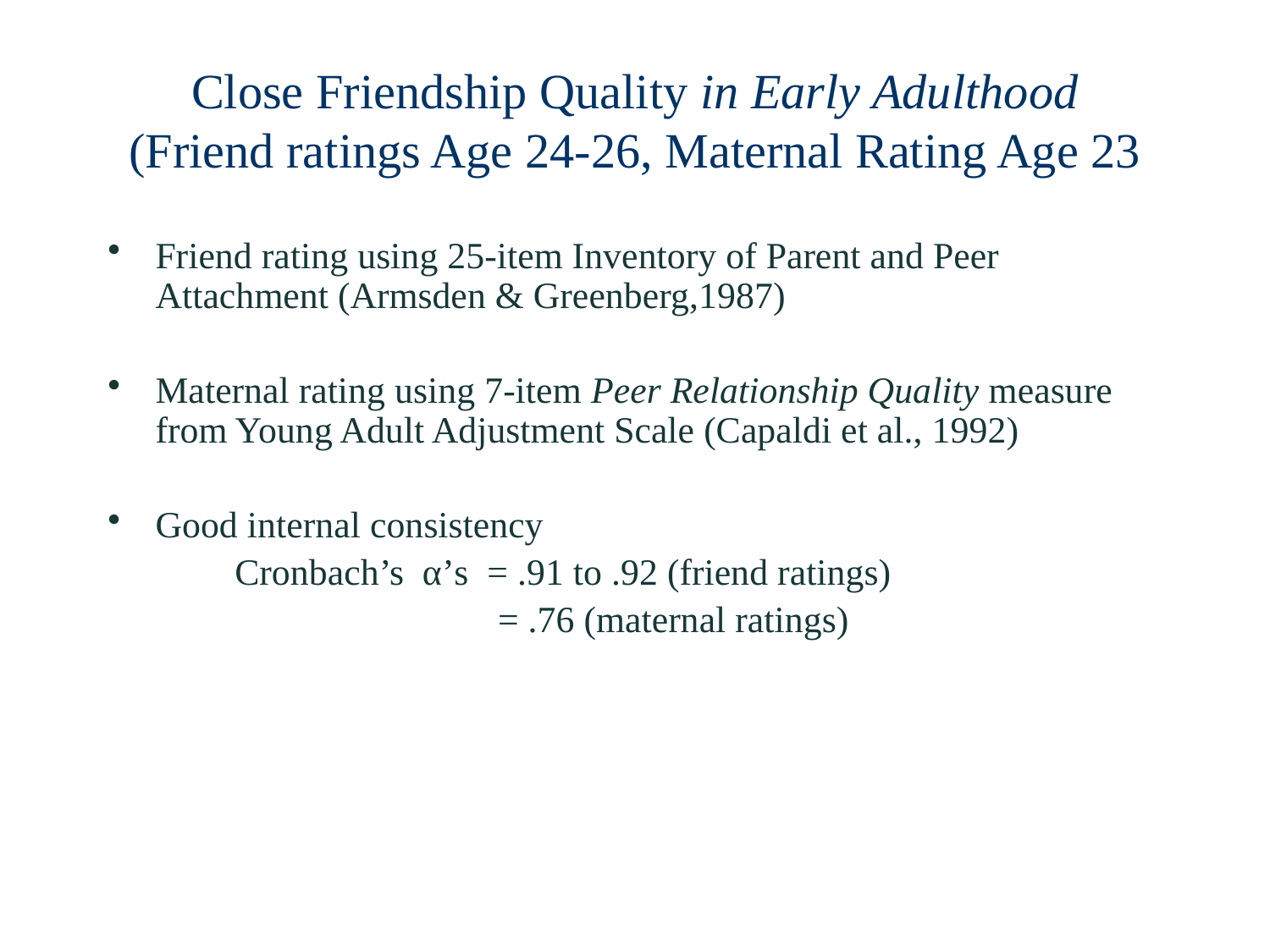

# Close Friendship Quality in Early Adulthood (Friend ratings Age 24-26, Maternal Rating Age 23
Friend rating using 25-item Inventory of Parent and Peer Attachment (Armsden & Greenberg,1987)

Maternal rating using 7-item Peer Relationship Quality measure from Young Adult Adjustment Scale (Capaldi et al., 1992)

Good internal consistency
	Cronbach’s  α’s  = .91 to .92 (friend ratings)
			 = .76 (maternal ratings)